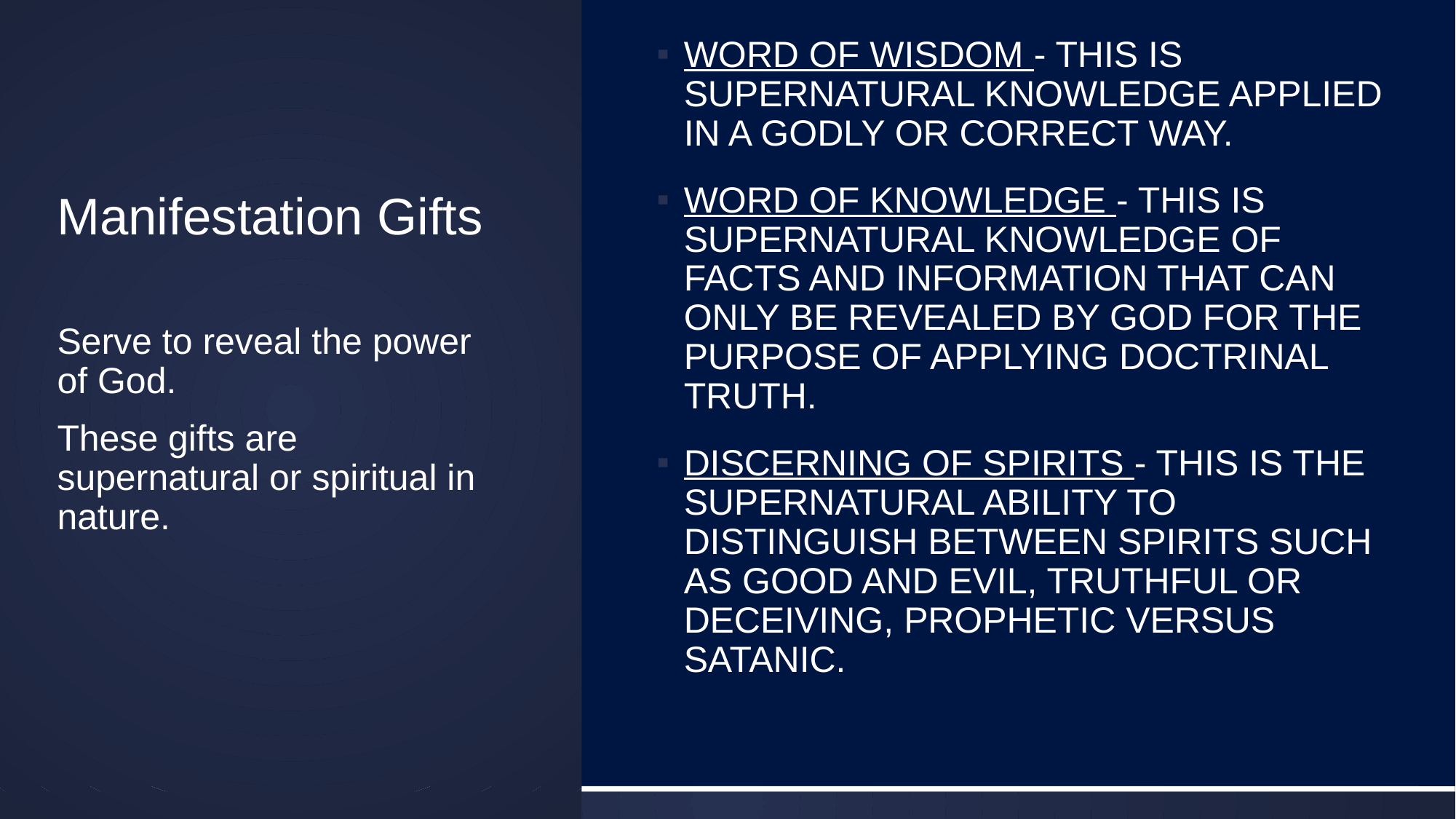

# Manifestation Gifts
WORD OF WISDOM - THIS IS SUPERNATURAL KNOWLEDGE APPLIED IN A GODLY OR CORRECT WAY.
WORD OF KNOWLEDGE - THIS IS SUPERNATURAL KNOWLEDGE OF FACTS AND INFORMATION THAT CAN ONLY BE REVEALED BY GOD FOR THE PURPOSE OF APPLYING DOCTRINAL TRUTH.
DISCERNING OF SPIRITS - THIS IS THE SUPERNATURAL ABILITY TO DISTINGUISH BETWEEN SPIRITS SUCH AS GOOD AND EVIL, TRUTHFUL OR DECEIVING, PROPHETIC VERSUS SATANIC.
Serve to reveal the power of God.
These gifts are supernatural or spiritual in nature.